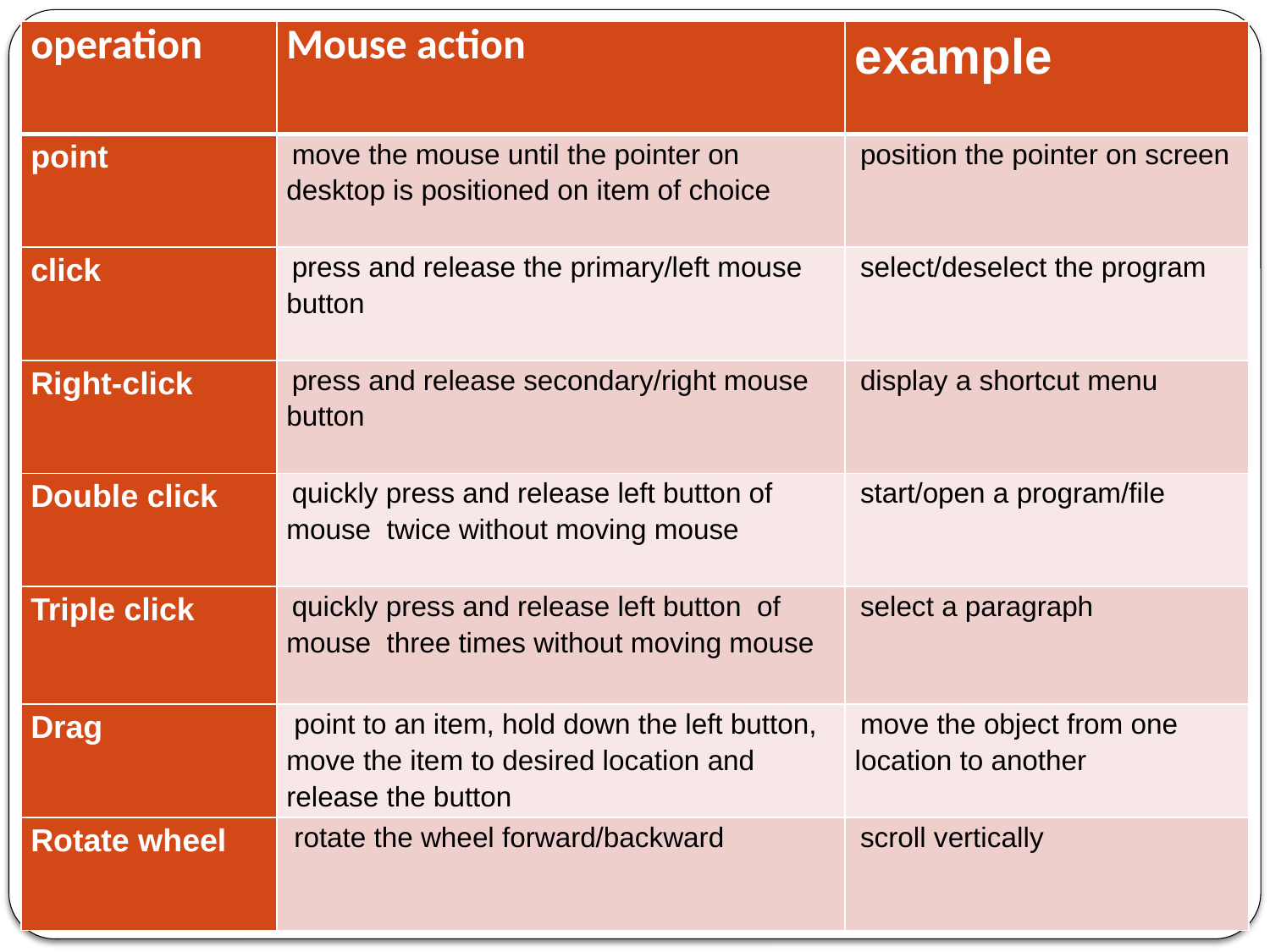

| operation | Mouse action | example |
| --- | --- | --- |
| point | move the mouse until the pointer on desktop is positioned on item of choice | position the pointer on screen |
| click | press and release the primary/left mouse button | select/deselect the program |
| Right-click | press and release secondary/right mouse button | display a shortcut menu |
| Double click | quickly press and release left button of mouse twice without moving mouse | start/open a program/file |
| Triple click | quickly press and release left button of mouse three times without moving mouse | select a paragraph |
| Drag | point to an item, hold down the left button, move the item to desired location and release the button | move the object from one location to another |
| Rotate wheel | rotate the wheel forward/backward | scroll vertically |